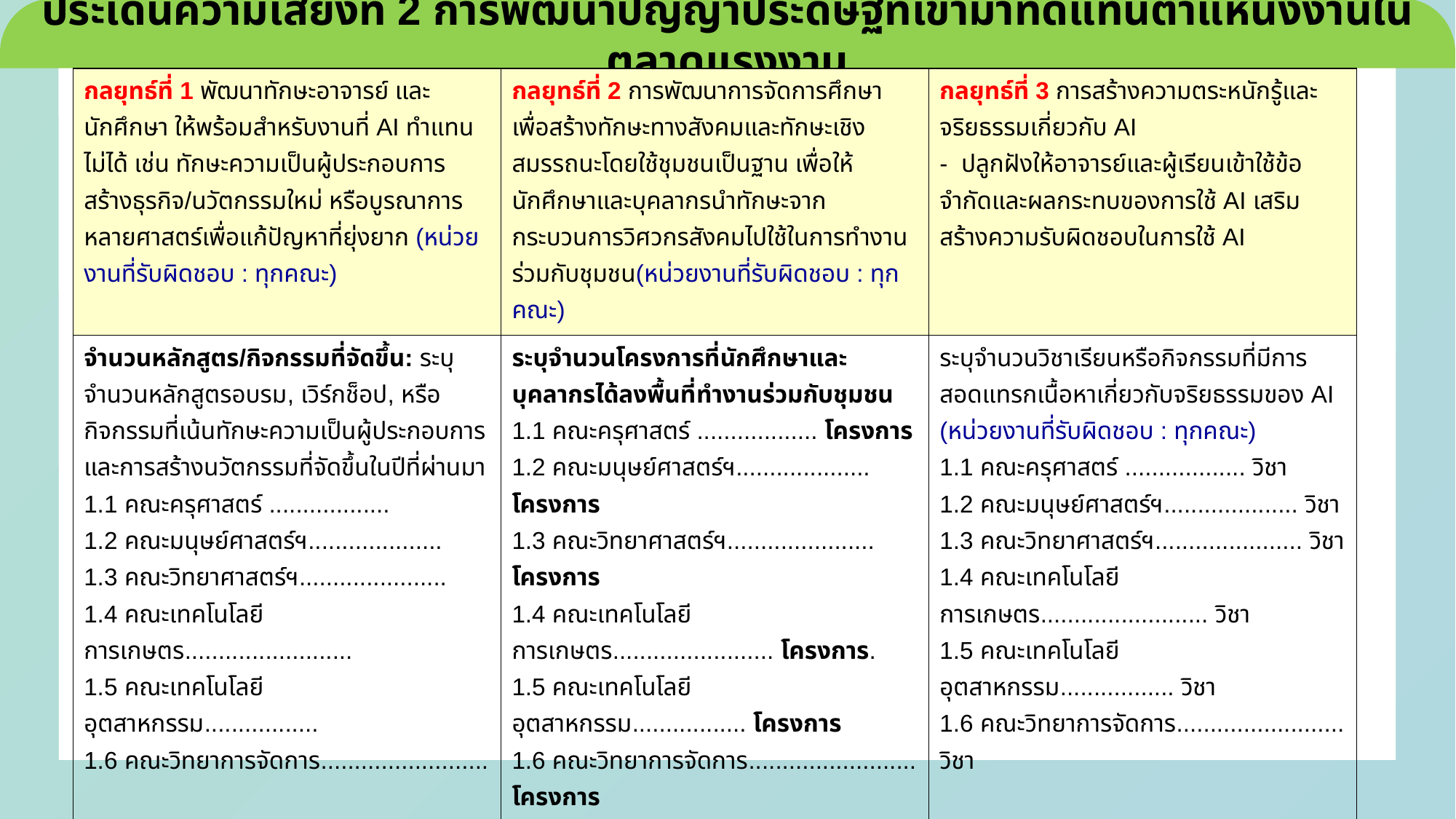

ประเด็นความเสี่ยงที่ 2 การพัฒนาปัญญาประดิษฐ์ที่เข้ามาทดแทนตำแหน่งงานในตลาดแรงงาน
| กลยุทธ์ที่ 1 พัฒนาทักษะอาจารย์ และนักศึกษา ให้พร้อมสำหรับงานที่ AI ทำแทนไม่ได้ เช่น ทักษะความเป็นผู้ประกอบการสร้างธุรกิจ/นวัตกรรมใหม่ หรือบูรณาการหลายศาสตร์เพื่อแก้ปัญหาที่ยุ่งยาก (หน่วยงานที่รับผิดชอบ : ทุกคณะ) | กลยุทธ์ที่ 2 การพัฒนาการจัดการศึกษาเพื่อสร้างทักษะทางสังคมและทักษะเชิงสมรรถนะโดยใช้ชุมชนเป็นฐาน เพื่อให้นักศึกษาและบุคลากรนำทักษะจากกระบวนการวิศวกรสังคมไปใช้ในการทำงานร่วมกับชุมชน(หน่วยงานที่รับผิดชอบ : ทุกคณะ) | กลยุทธ์ที่ 3 การสร้างความตระหนักรู้และจริยธรรมเกี่ยวกับ AI - ปลูกฝังให้อาจารย์และผู้เรียนเข้าใช้ข้อจำกัดและผลกระทบของการใช้ AI เสริมสร้างความรับผิดชอบในการใช้ AI |
| --- | --- | --- |
| จำนวนหลักสูตร/กิจกรรมที่จัดขึ้น: ระบุจำนวนหลักสูตรอบรม, เวิร์กช็อป, หรือกิจกรรมที่เน้นทักษะความเป็นผู้ประกอบการและการสร้างนวัตกรรมที่จัดขึ้นในปีที่ผ่านมา 1.1 คณะครุศาสตร์ .................. 1.2 คณะมนุษย์ศาสตร์ฯ.................... 1.3 คณะวิทยาศาสตร์ฯ...................... 1.4 คณะเทคโนโลยีการเกษตร......................... 1.5 คณะเทคโนโลยีอุตสาหกรรม................. 1.6 คณะวิทยาการจัดการ......................... | ระบุจำนวนโครงการที่นักศึกษาและบุคลากรได้ลงพื้นที่ทำงานร่วมกับชุมชน 1.1 คณะครุศาสตร์ .................. โครงการ 1.2 คณะมนุษย์ศาสตร์ฯ.................... โครงการ 1.3 คณะวิทยาศาสตร์ฯ...................... โครงการ 1.4 คณะเทคโนโลยีการเกษตร........................ โครงการ. 1.5 คณะเทคโนโลยีอุตสาหกรรม................. โครงการ 1.6 คณะวิทยาการจัดการ......................... โครงการ | ระบุจำนวนวิชาเรียนหรือกิจกรรมที่มีการสอดแทรกเนื้อหาเกี่ยวกับจริยธรรมของ AI (หน่วยงานที่รับผิดชอบ : ทุกคณะ) 1.1 คณะครุศาสตร์ .................. วิชา 1.2 คณะมนุษย์ศาสตร์ฯ.................... วิชา 1.3 คณะวิทยาศาสตร์ฯ...................... วิชา 1.4 คณะเทคโนโลยีการเกษตร......................... วิชา 1.5 คณะเทคโนโลยีอุตสาหกรรม................. วิชา 1.6 คณะวิทยาการจัดการ......................... วิชา |
| ผลงานนวัตกรรม/โครงการธุรกิจที่เกิดขึ้น: ระบุจำนวนผลงานนวัตกรรม, ต้นแบบธุรกิจ (Startup), หรือโครงการบูรณาการที่เกิดจากการเรียนรู้ในหลักสูตร เพื่อแสดงให้เห็นถึงผลลัพธ์ที่เป็นรูปธรรม 1.1 คณะครุศาสตร์ .................. 1.2 คณะมนุษย์ศาสตร์ฯ.................... 1.3 คณะวิทยาศาสตร์ฯ...................... 1.4 คณะเทคโนโลยีการเกษตร......................... 1.5 คณะเทคโนโลยีอุตสาหกรรม................. 1.6 คณะวิทยาการจัดการ......................... | จำนวนชุมชนที่เข้าร่วมโครงการ: ระบุจำนวนชุมชนที่ได้รับประโยชน์จากโครงการ เพื่อแสดงถึงขอบเขตของผลกระทบ 1.1 คณะครุศาสตร์ .................. ชุมชน 1.2 คณะมนุษย์ศาสตร์ฯ.................... ชุมชน 1.3 คณะวิทยาศาสตร์ฯ...................... ชุมชน 1.4 คณะเทคโนโลยีการเกษตร......................... ชุมชน 1.5 คณะเทคโนโลยีอุตสาหกรรม................. ชุมชน 1.6 คณะวิทยาการจัดการ.........................ชุมชน | ผลสำรวจ/แบบสอบถามความเข้าใจ: รวบรวมข้อมูลจากแบบสำรวจก่อนและหลังการจัดกิจกรรม เพื่อวัดระดับความตระหนักรู้และความเข้าใจเกี่ยวกับข้อจำกัดและความรับผิดชอบในการใช้ AI ที่เพิ่มขึ้น (หน่วยงานที่รับผิดชอบ : สำนักส่งเสริมวิชาการ) ก่อนการอบรม ผู้เข้าร่วมอบรมมีความรู้ความเข้าใจ ร้อยละ.......... หลังการอบรม ผู้เข้าร่วมอบรมมีความรู้ความเข้าใจ ร้อยละ.......... |